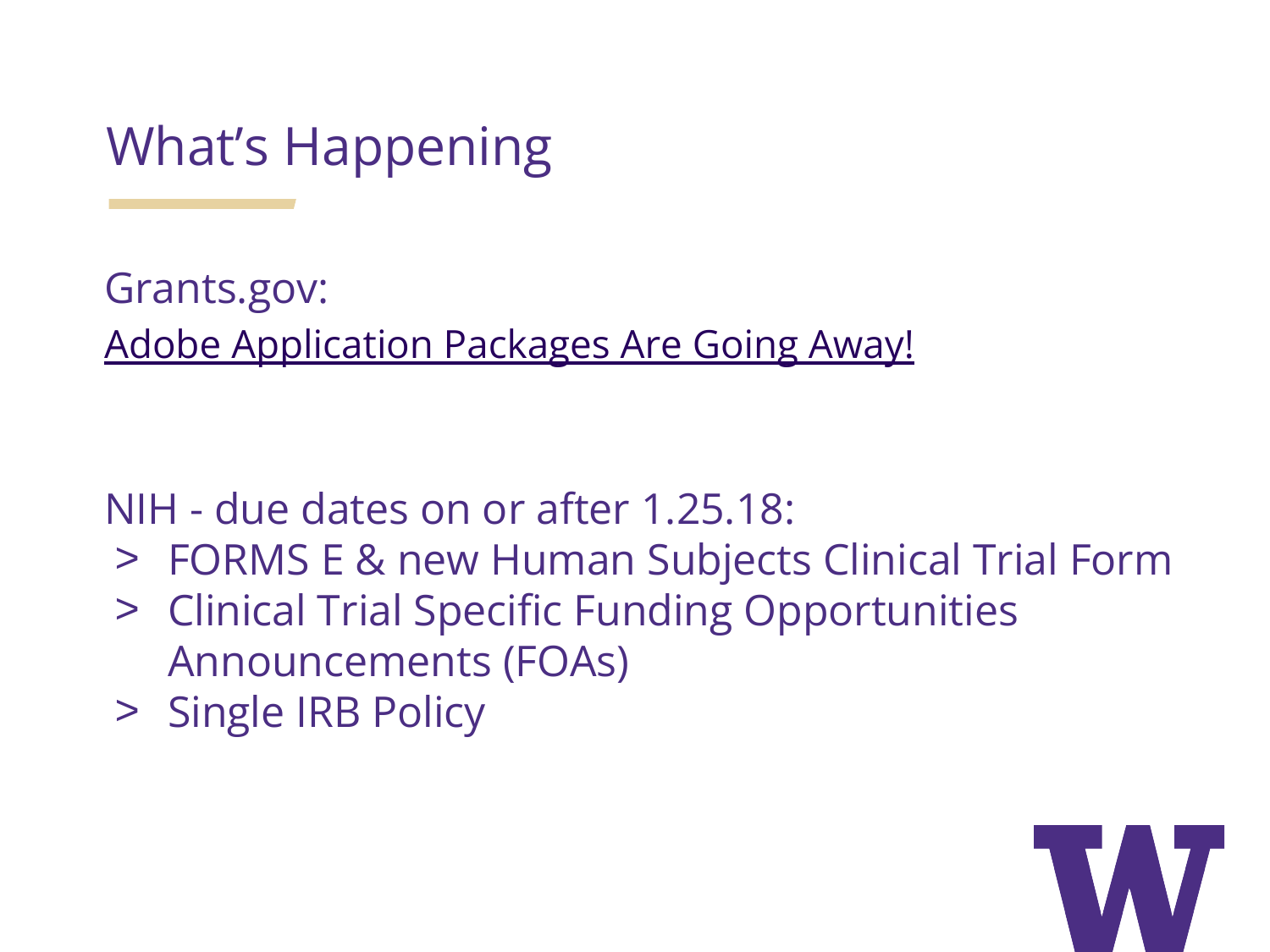

What’s Happening
Grants.gov:
Adobe Application Packages Are Going Away!

NIH - due dates on or after 1.25.18:
FORMS E & new Human Subjects Clinical Trial Form
Clinical Trial Specific Funding Opportunities Announcements (FOAs)
Single IRB Policy